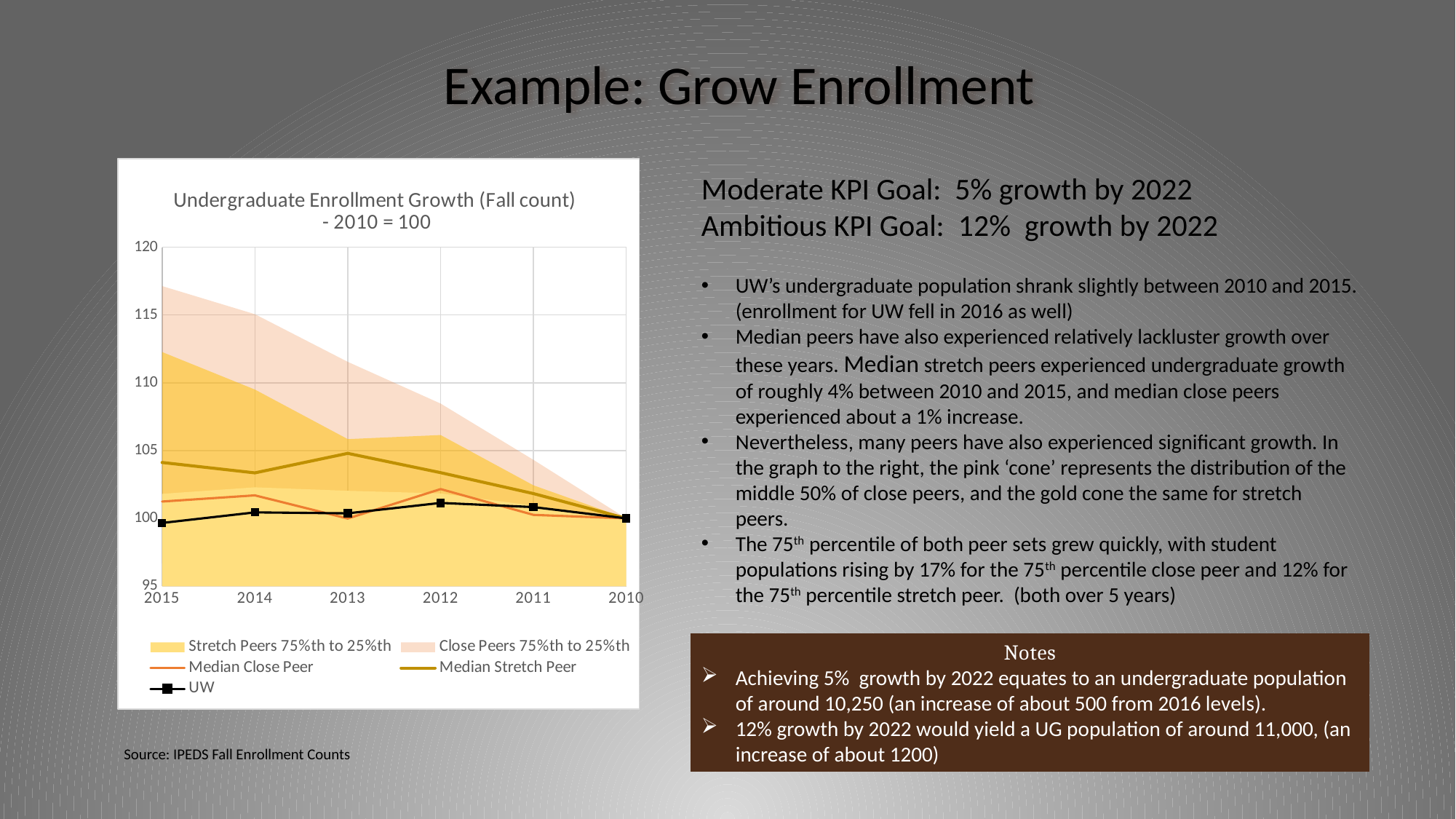

# Example: Grow Enrollment

### Chart: Undergraduate Enrollment Growth (Fall count)  - 2010 = 100

| Category | Stretch Peers 75%th to 25%th  | Stretch Peer 25%th | Close Peers 75%th to 25%th  | Close peer 25%th | Median Close Peer | Median Stretch Peer | UW |
|---|---|---|---|---|---|---|---|
| 2015.0 | 112.2683061112131 | 101.8099353900133 | 117.1291972223016 | 96.68029258887664 | 101.2414243711206 | 104.1221689109013 | 99.66266494691934 |
| 2014.0 | 109.5017434391632 | 102.293440588764 | 115.0548030812911 | 97.29814130030887 | 101.6987912446913 | 103.3594673908282 | 100.4464728643715 |
| 2013.0 | 105.8451091943476 | 102.0356005918486 | 111.5397456498488 | 98.7832771211476 | 99.98911031253397 | 104.7965427238886 | 100.3770215299137 |
| 2012.0 | 106.1433290512021 | 101.8439840567649 | 108.465480620633 | 97.7592939249167 | 102.1614603223096 | 103.3741213225723 | 101.1409862089493 |
| 2011.0 | 102.4387088427453 | 100.9372559229368 | 104.3118621088733 | 99.4566864898625 | 100.262467191601 | 101.8293503116172 | 100.8334160134934 |
| 2010.0 | 100.0 | 100.0 | 100.0 | 100.0 | 100.0 | 100.0 | 100.0 |
Moderate KPI Goal:  5% growth by 2022
Ambitious KPI Goal:  12%  growth by 2022
UW’s undergraduate population shrank slightly between 2010 and 2015. (enrollment for UW fell in 2016 as well)
Median peers have also experienced relatively lackluster growth over these years. Median stretch peers experienced undergraduate growth of roughly 4% between 2010 and 2015, and median close peers experienced about a 1% increase.
Nevertheless, many peers have also experienced significant growth. In the graph to the right, the pink ‘cone’ represents the distribution of the middle 50% of close peers, and the gold cone the same for stretch peers.
The 75th percentile of both peer sets grew quickly, with student populations rising by 17% for the 75th percentile close peer and 12% for the 75th percentile stretch peer.  (both over 5 years)
Notes
Achieving 5%  growth by 2022 equates to an undergraduate population of around 10,250 (an increase of about 500 from 2016 levels).
12% growth by 2022 would yield a UG population of around 11,000, (an increase of about 1200)
Source: IPEDS Fall Enrollment Counts